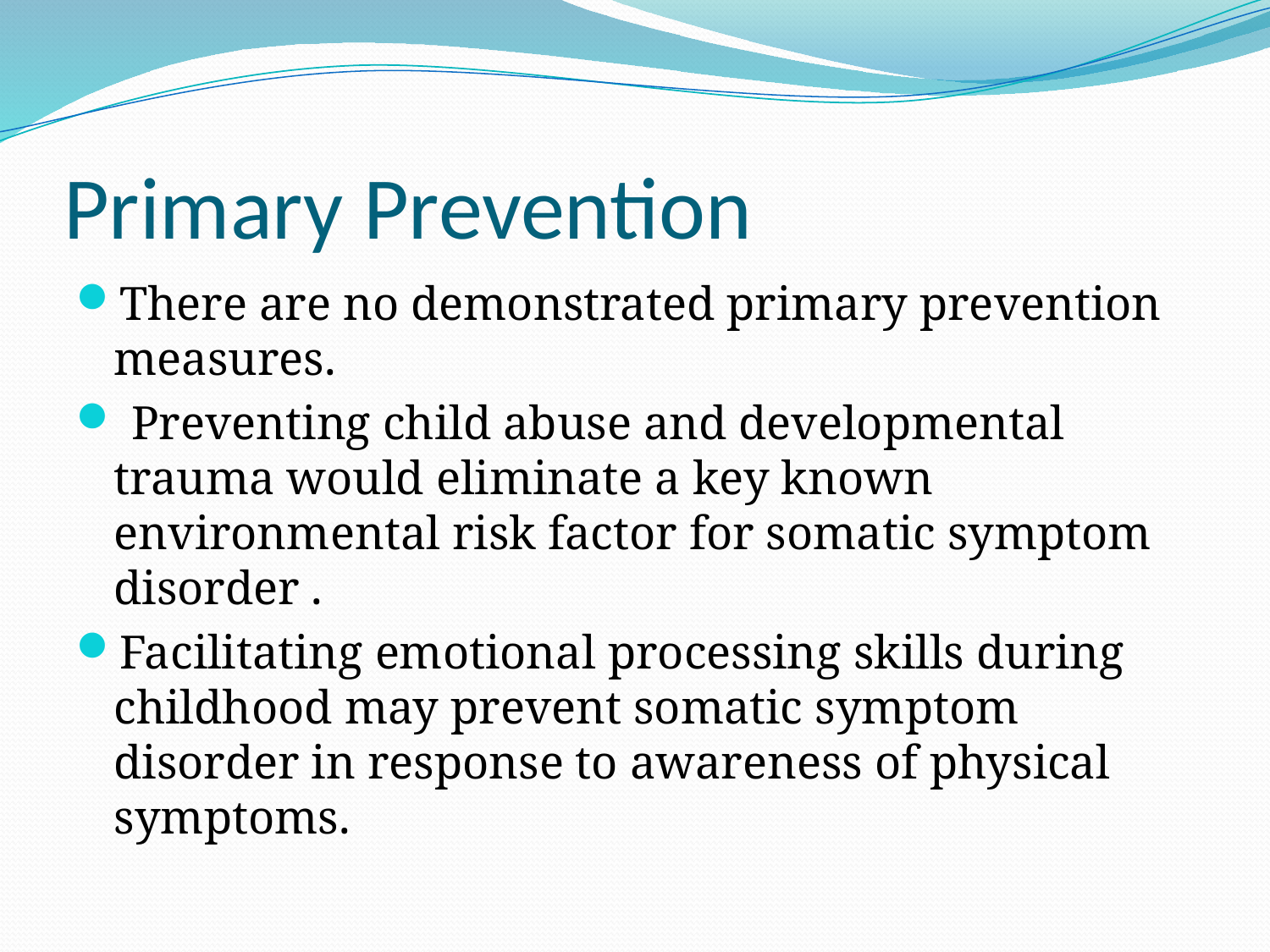

# Primary Prevention
There are no demonstrated primary prevention measures.
 Preventing child abuse and developmental trauma would eliminate a key known environmental risk factor for somatic symptom disorder .
Facilitating emotional processing skills during childhood may prevent somatic symptom disorder in response to awareness of physical symptoms.